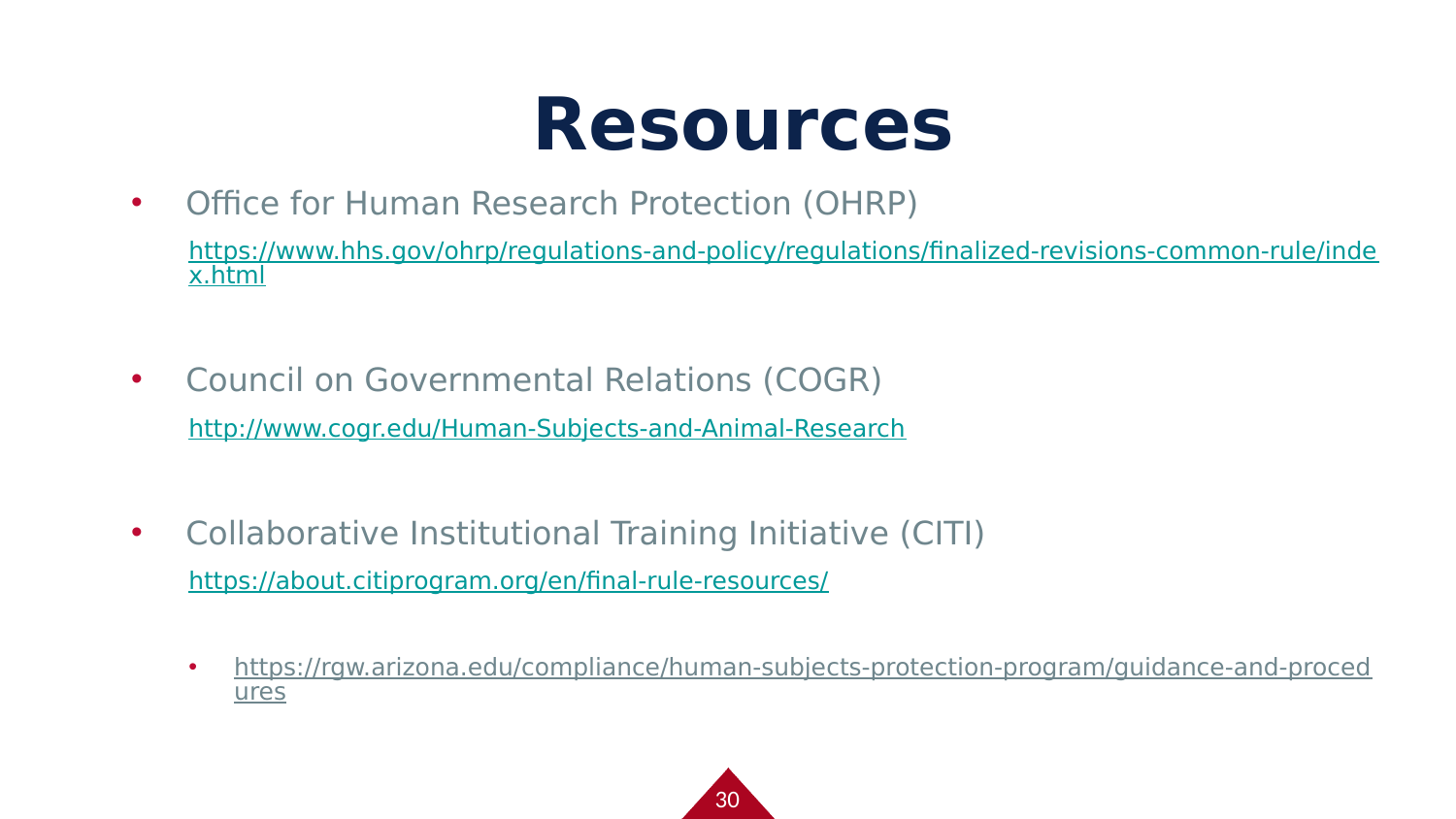

# Resources
Office for Human Research Protection (OHRP)
https://www.hhs.gov/ohrp/regulations-and-policy/regulations/finalized-revisions-common-rule/index.html

Council on Governmental Relations (COGR)
http://www.cogr.edu/Human-Subjects-and-Animal-Research

Collaborative Institutional Training Initiative (CITI)
https://about.citiprogram.org/en/final-rule-resources/

https://rgw.arizona.edu/compliance/human-subjects-protection-program/guidance-and-procedures

30